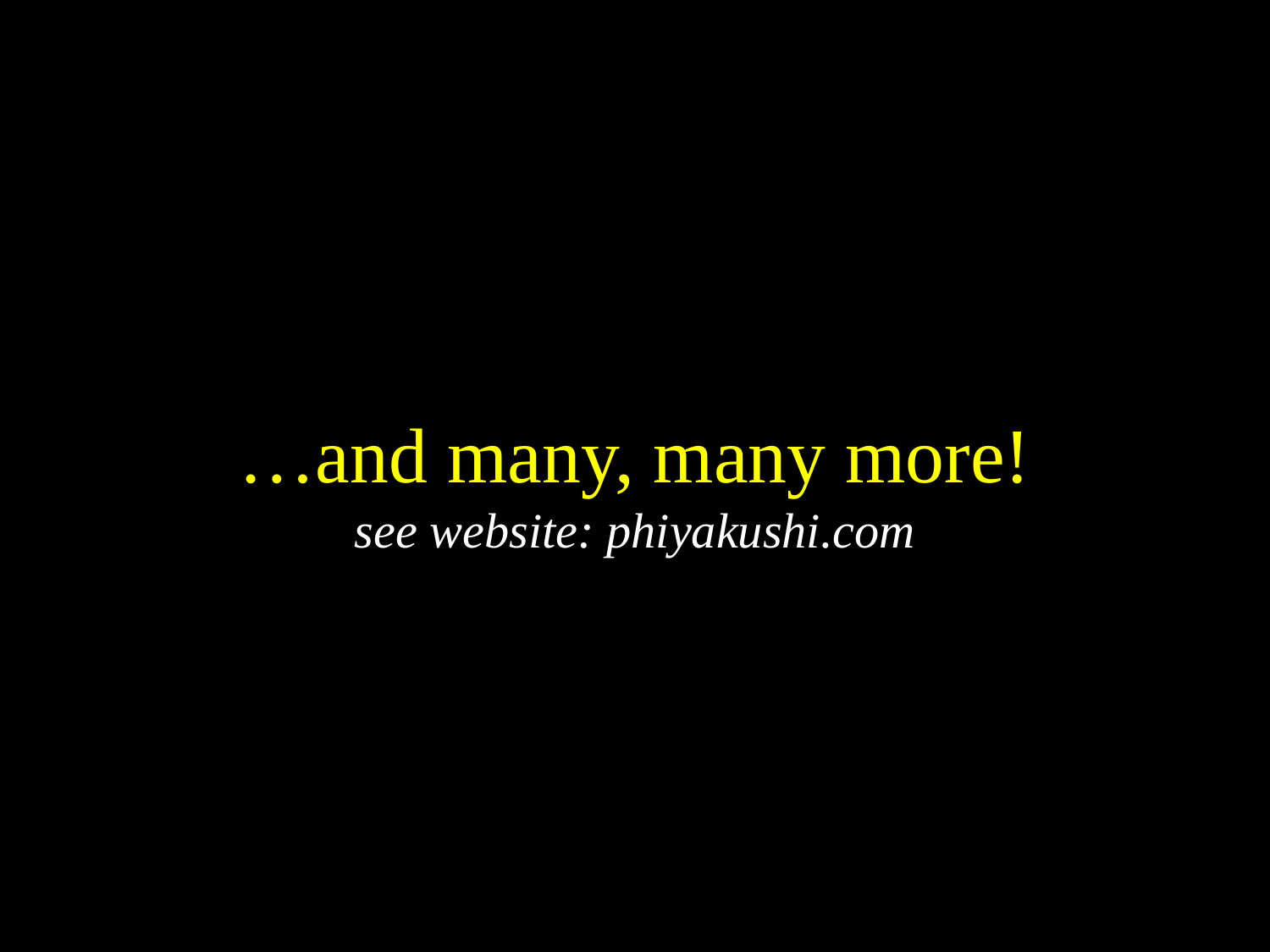

# …and many, many more! see website: phiyakushi.com